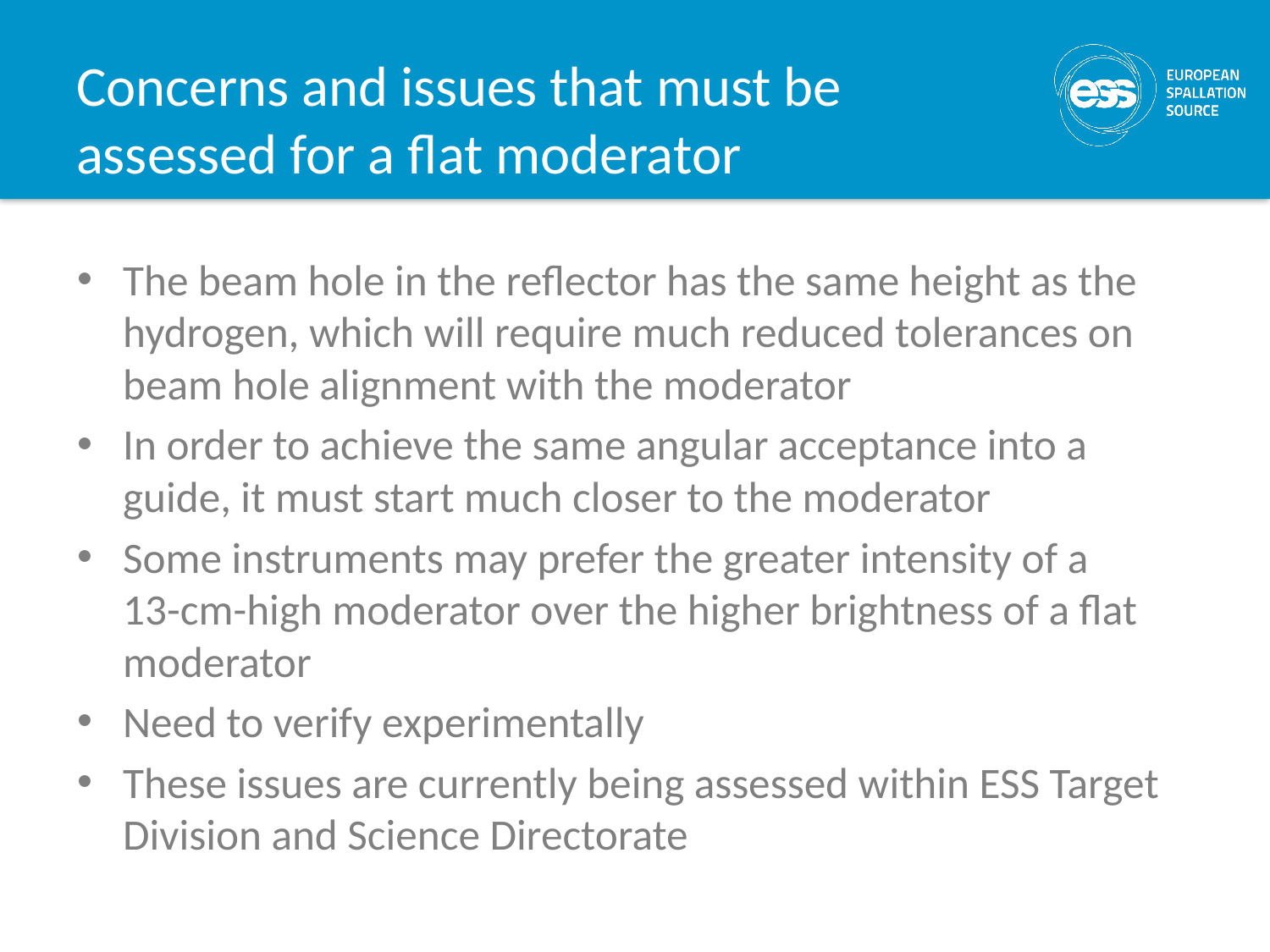

# Concerns and issues that must be assessed for a flat moderator
The beam hole in the reflector has the same height as the hydrogen, which will require much reduced tolerances on beam hole alignment with the moderator
In order to achieve the same angular acceptance into a guide, it must start much closer to the moderator
Some instruments may prefer the greater intensity of a
13-cm-high moderator over the higher brightness of a flat moderator
Need to verify experimentally
These issues are currently being assessed within ESS Target Division and Science Directorate